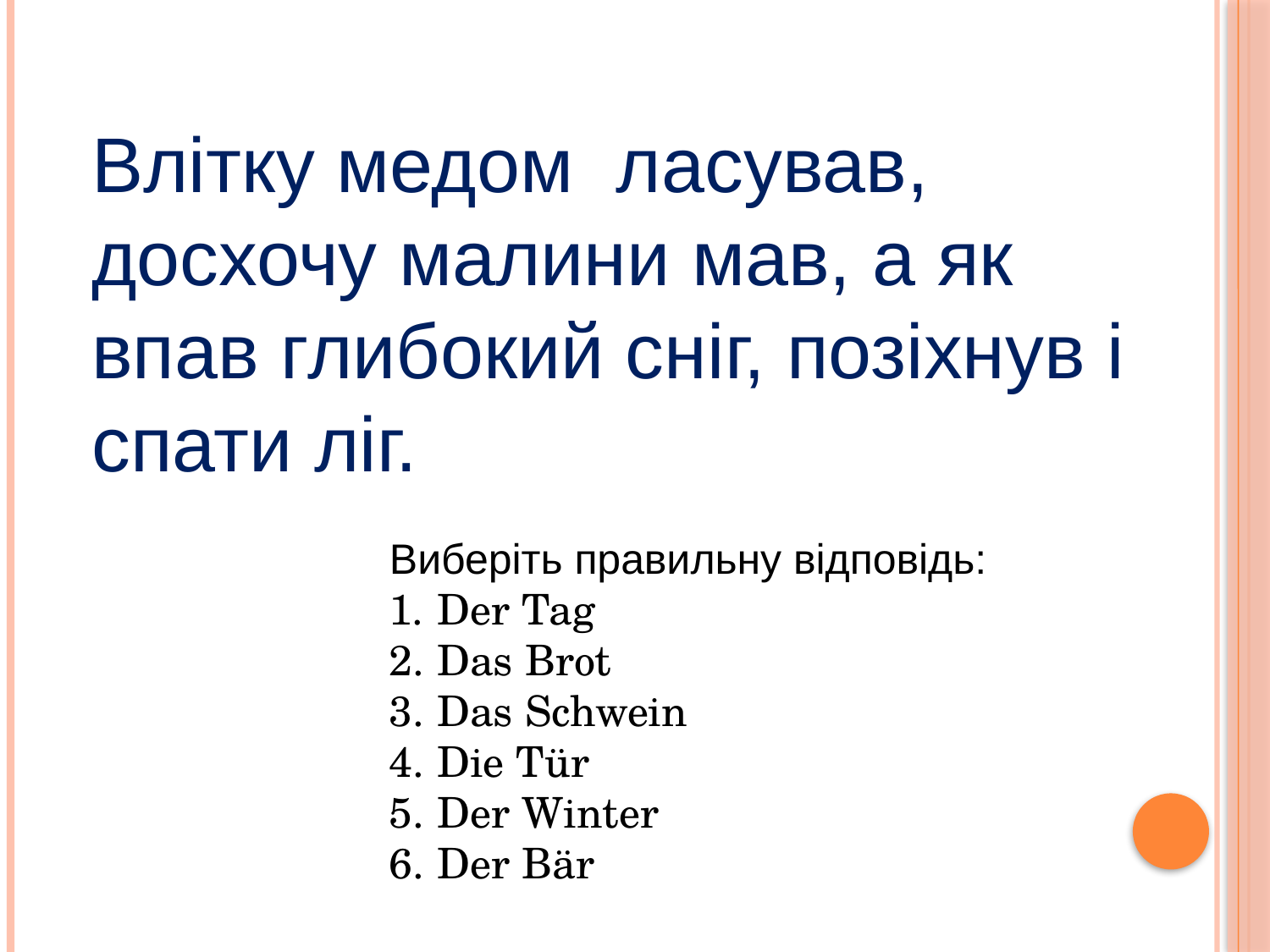

Влітку медом  ласував, досхочу малини мав, а як впав глибокий сніг, позіхнув і спати ліг.
Виберіть правильну відповідь:
Der Tag
Das Brot
Das Schwein
Die Tür
Der Winter
Der Bär